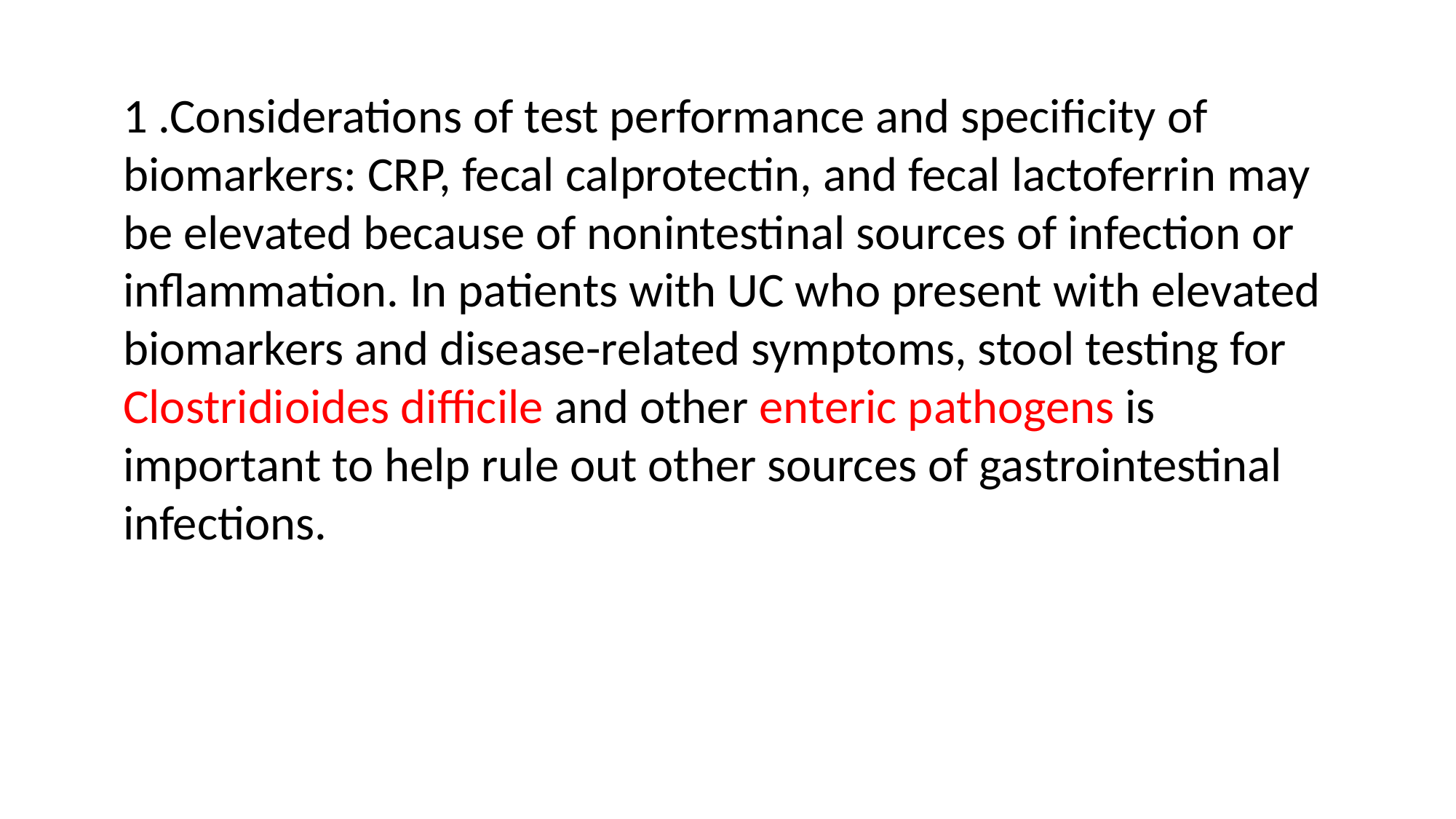

1 .Considerations of test performance and specificity of biomarkers: CRP, fecal calprotectin, and fecal lactoferrin may be elevated because of nonintestinal sources of infection or inflammation. In patients with UC who present with elevated biomarkers and disease-related symptoms, stool testing for Clostridioides difficile and other enteric pathogens is important to help rule out other sources of gastrointestinal infections.